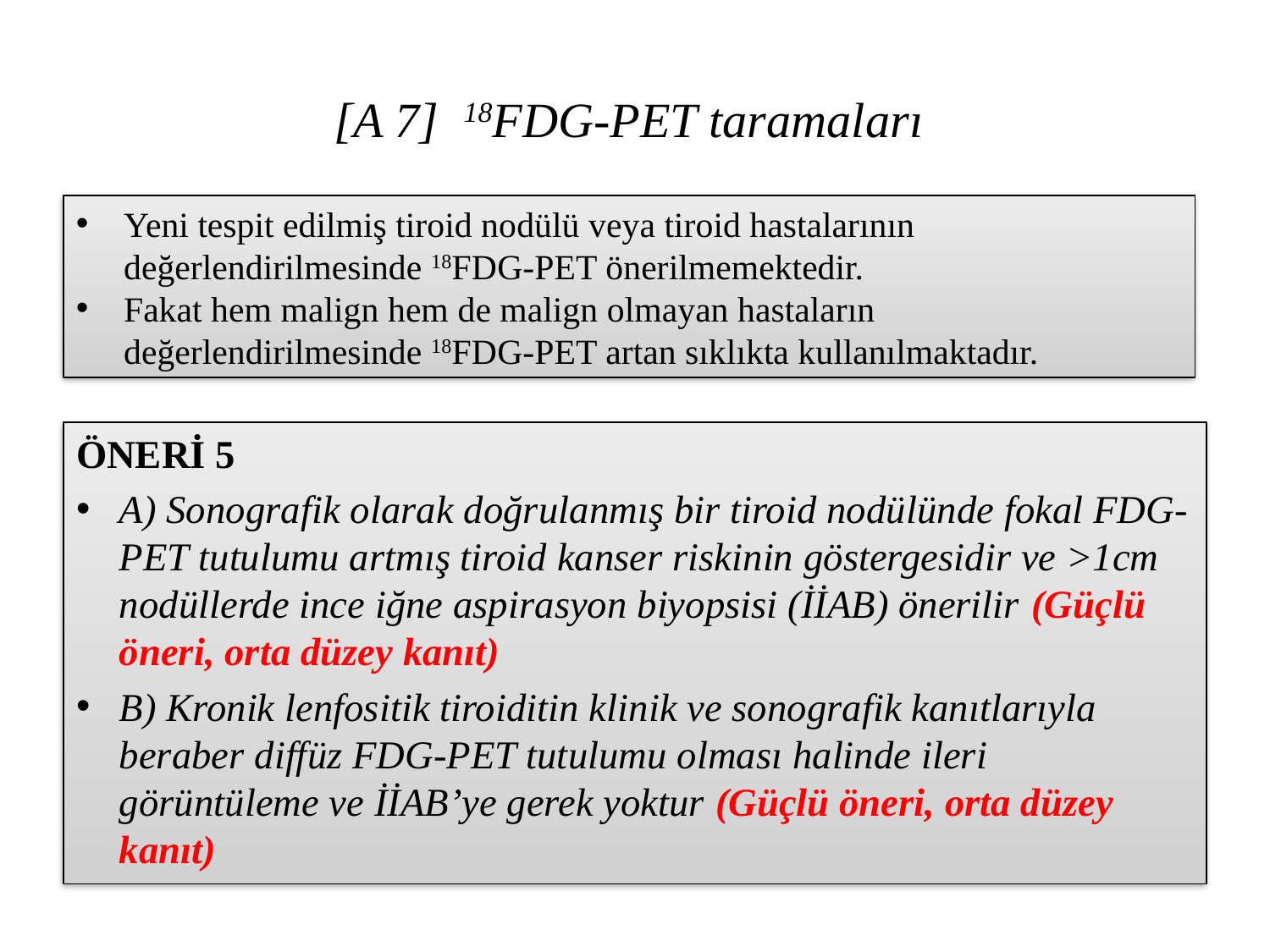

# [A 7]  18FDG-PET taramaları
Yeni tespit edilmiş tiroid nodülü veya tiroid hastalarının değerlendirilmesinde 18FDG-PET önerilmemektedir.
Fakat hem malign hem de malign olmayan hastaların değerlendirilmesinde 18FDG-PET artan sıklıkta kullanılmaktadır.
ÖNERİ 5
A) Sonografik olarak doğrulanmış bir tiroid nodülünde fokal FDG-PET tutulumu artmış tiroid kanser riskinin göstergesidir ve >1cm nodüllerde ince iğne aspirasyon biyopsisi (İİAB) önerilir (Güçlü öneri, orta düzey kanıt)
B) Kronik lenfositik tiroiditin klinik ve sonografik kanıtlarıyla beraber diffüz FDG-PET tutulumu olması halinde ileri görüntüleme ve İİAB’ye gerek yoktur (Güçlü öneri, orta düzey kanıt)